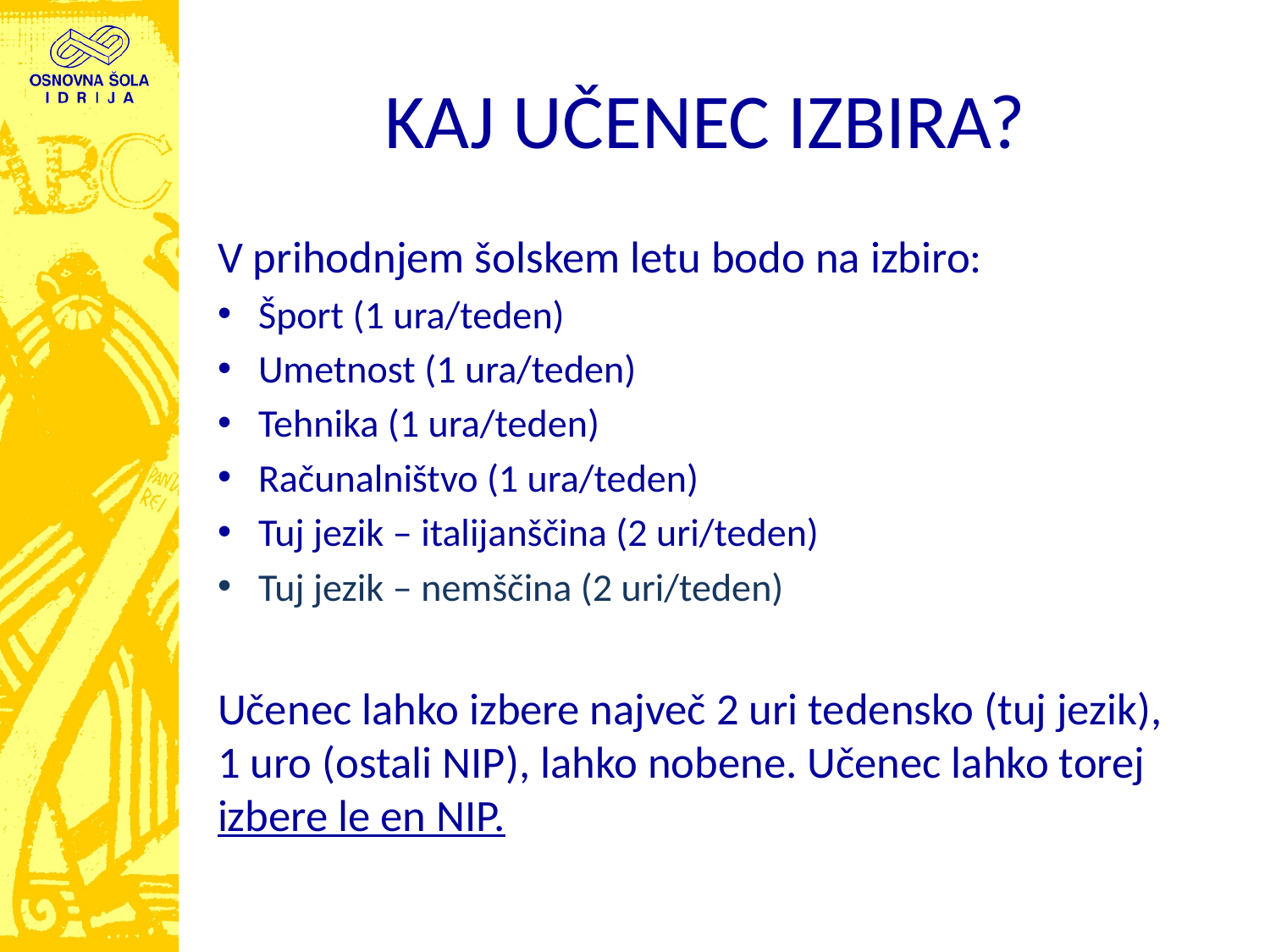

# KAJ UČENEC IZBIRA?
V prihodnjem šolskem letu bodo na izbiro:
Šport (1 ura/teden)
Umetnost (1 ura/teden)
Tehnika (1 ura/teden)
Računalništvo (1 ura/teden)
Tuj jezik – italijanščina (2 uri/teden)
Tuj jezik – nemščina (2 uri/teden)

Učenec lahko izbere največ 2 uri tedensko (tuj jezik), 1 uro (ostali NIP), lahko nobene. Učenec lahko torej izbere le en NIP.